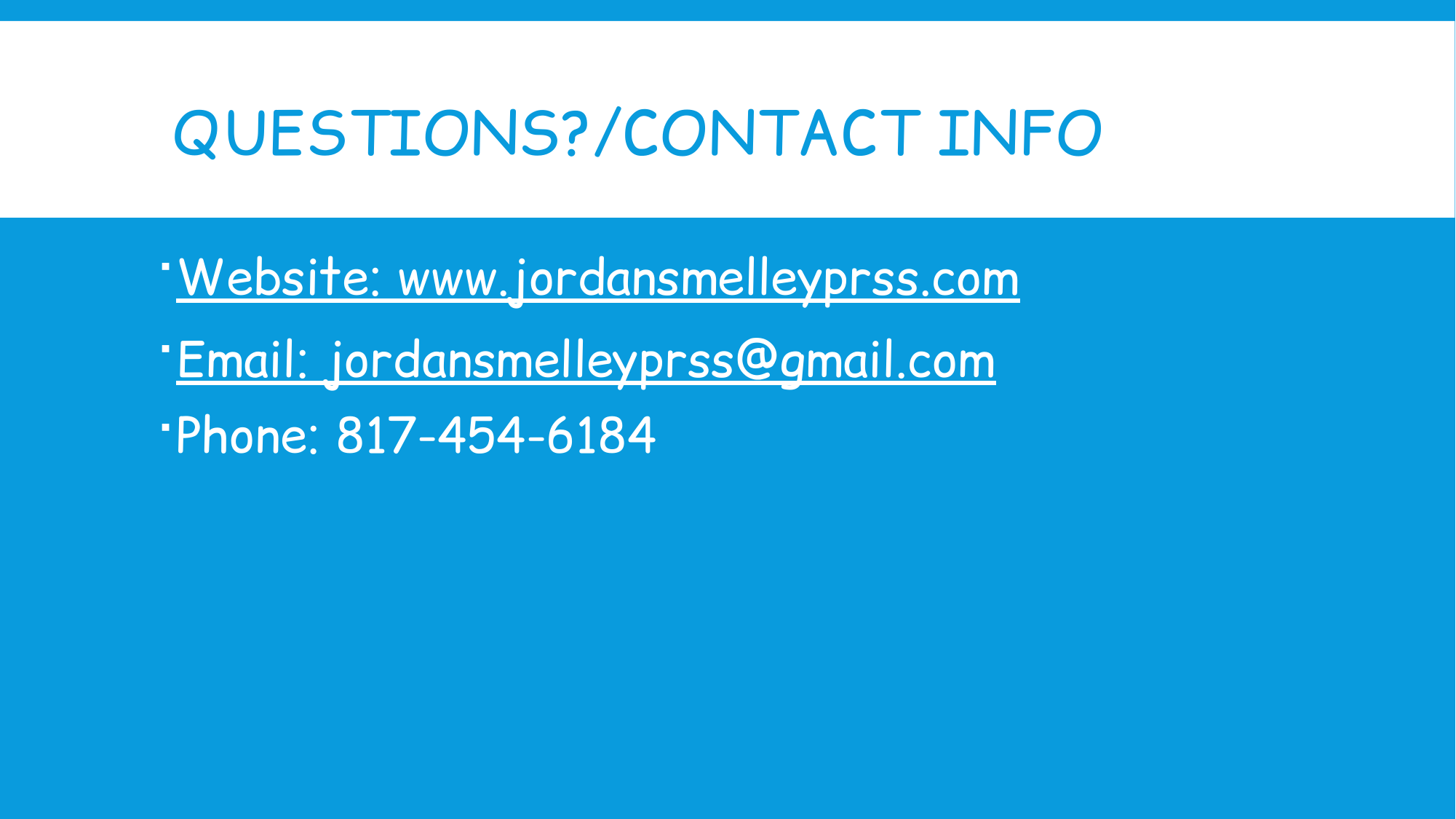

# questions?/contact info
Website: www.jordansmelleyprss.com
Email: jordansmelleyprss@gmail.com
Phone: 817-454-6184